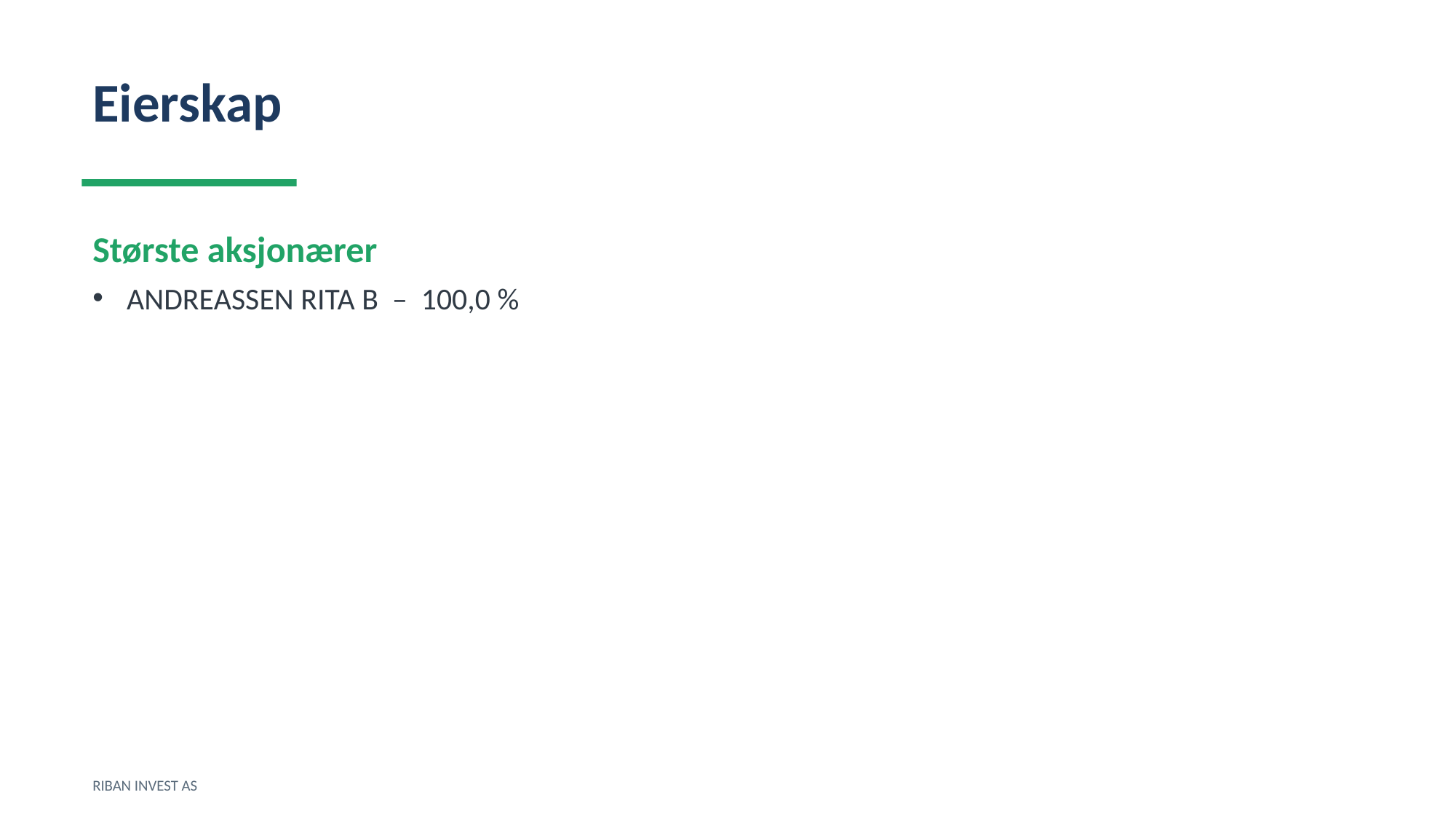

Eierskap

Største aksjonærer
ANDREASSEN RITA B  –  100,0 %
RIBAN INVEST AS